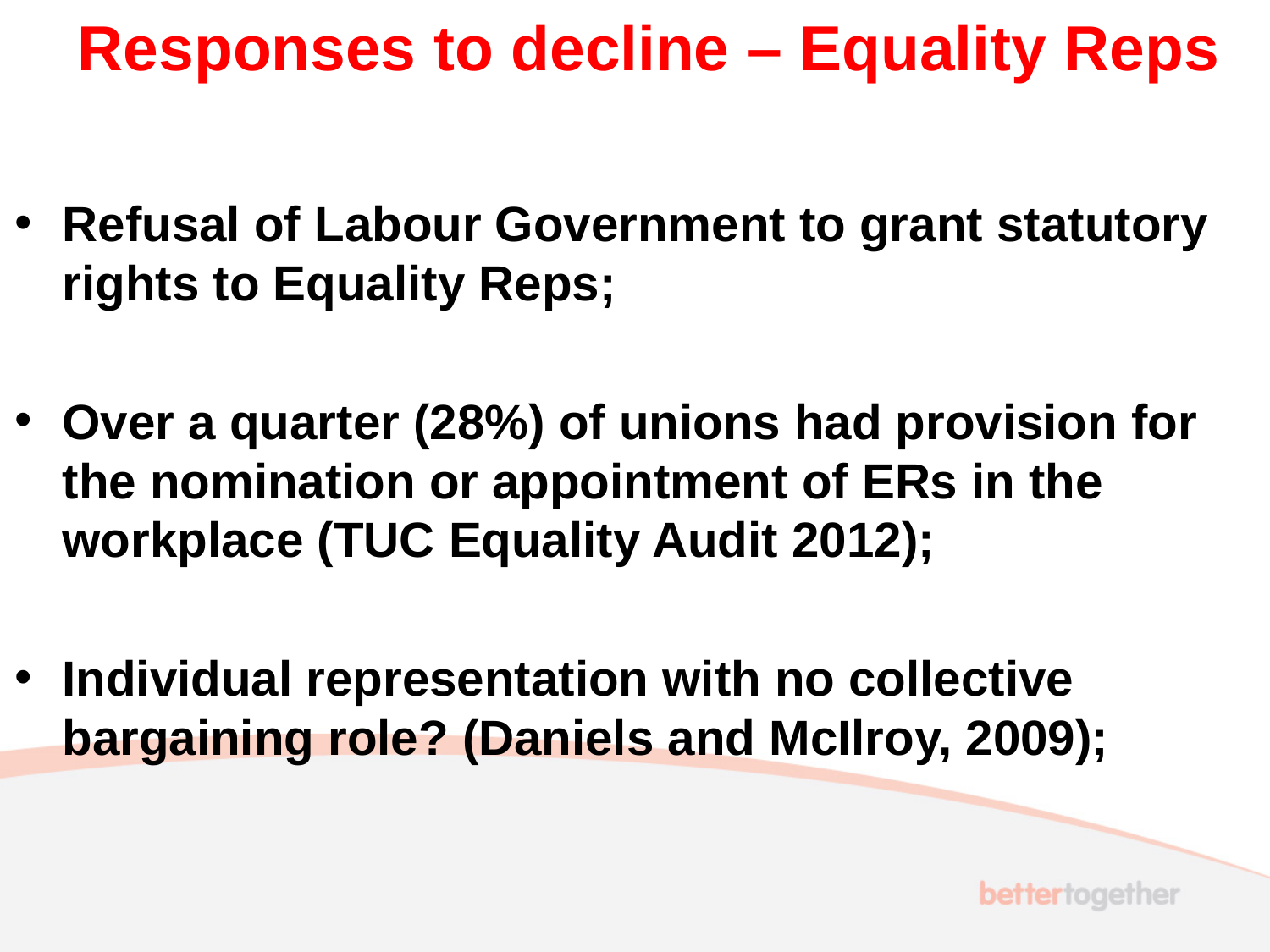

# Responses to decline – Equality Reps
Refusal of Labour Government to grant statutory rights to Equality Reps;

Over a quarter (28%) of unions had provision for the nomination or appointment of ERs in the workplace (TUC Equality Audit 2012);

Individual representation with no collective bargaining role? (Daniels and McIlroy, 2009);